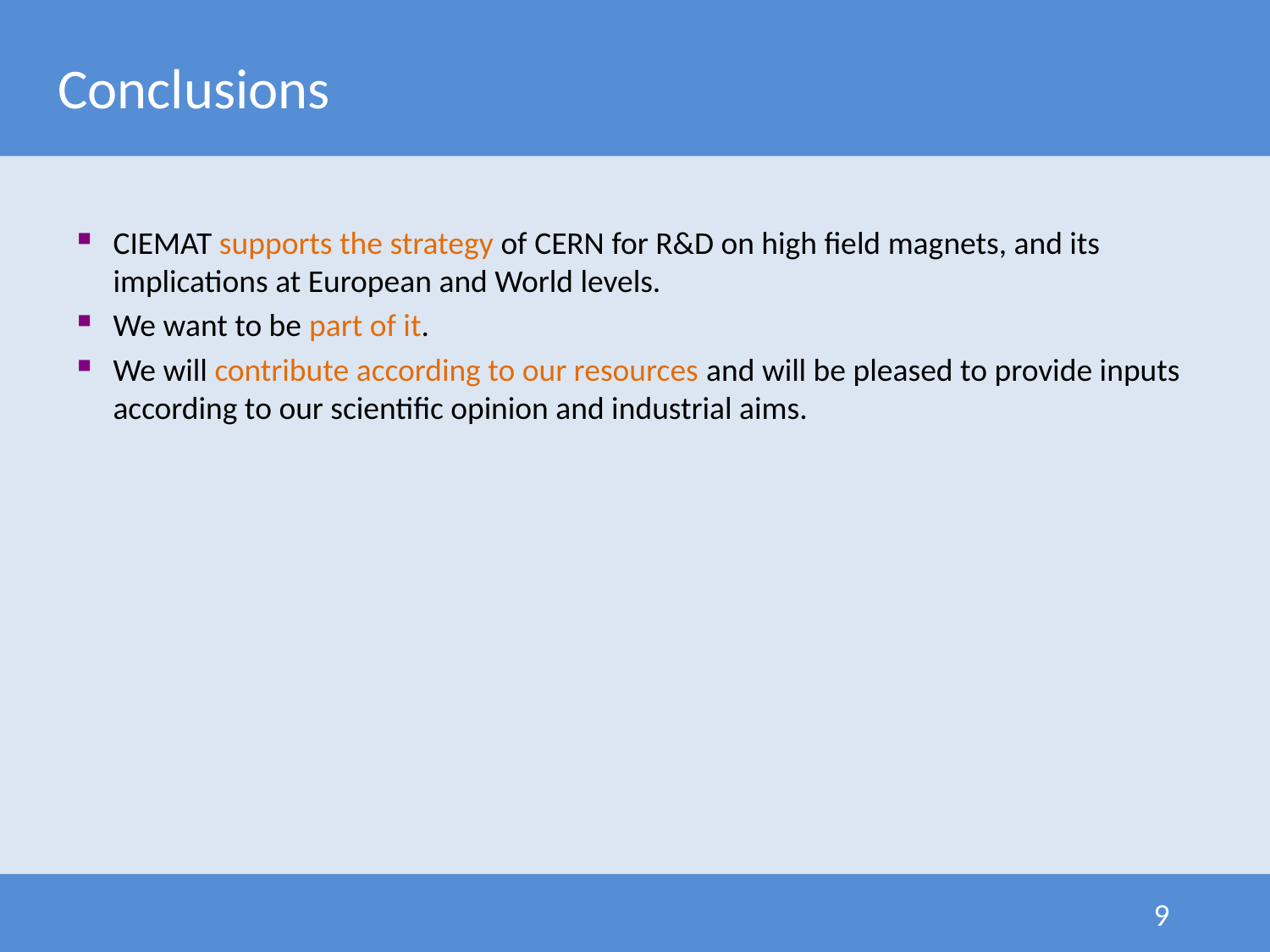

Conclusions
CIEMAT supports the strategy of CERN for R&D on high field magnets, and its implications at European and World levels.
We want to be part of it.
We will contribute according to our resources and will be pleased to provide inputs according to our scientific opinion and industrial aims.
9